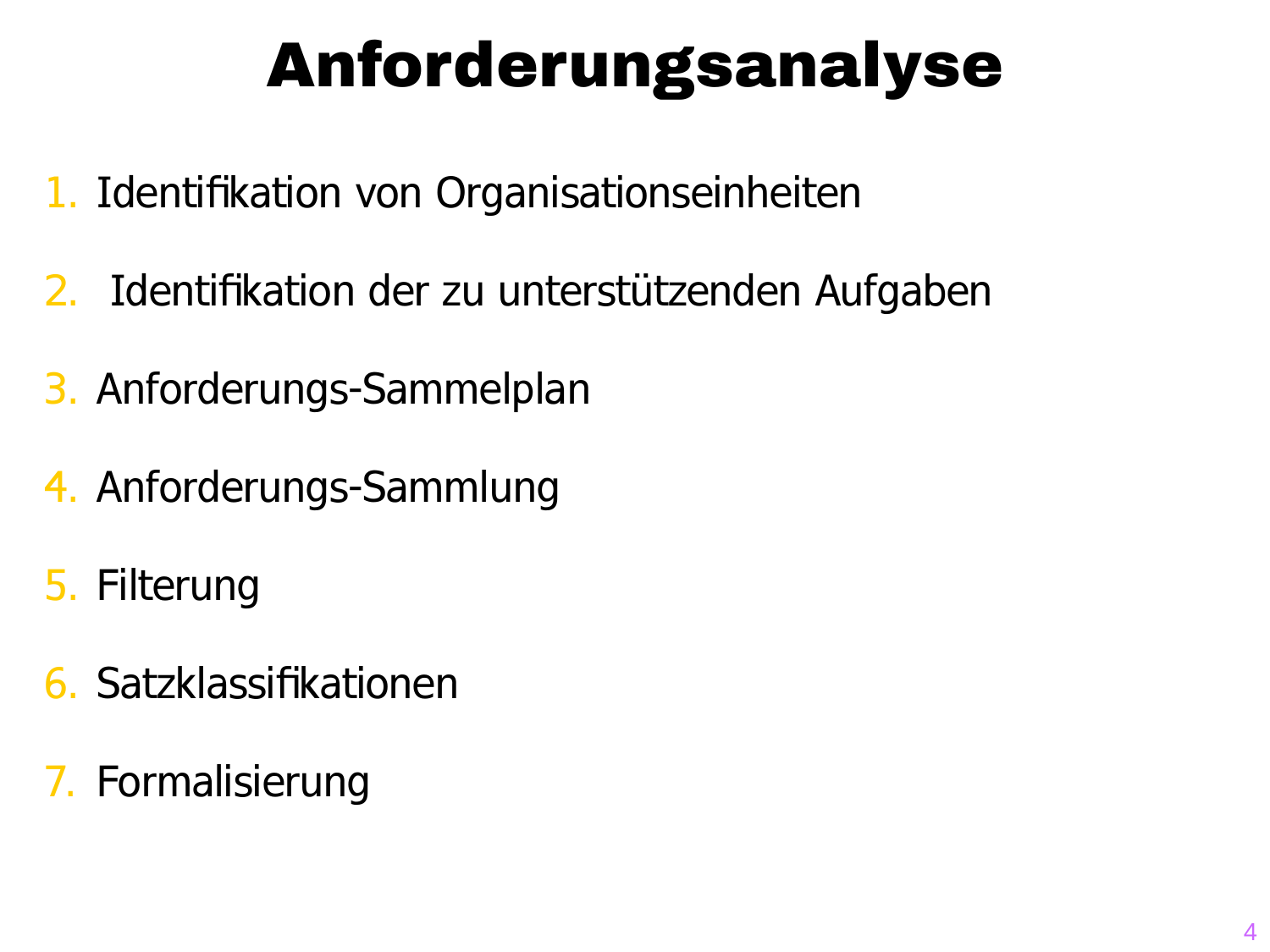

# Anforderungsanalyse
Identifikation von Organisationseinheiten

 Identifikation der zu unterstützenden Aufgaben

Anforderungs-Sammelplan

Anforderungs-Sammlung

Filterung

Satzklassifikationen

Formalisierung
4